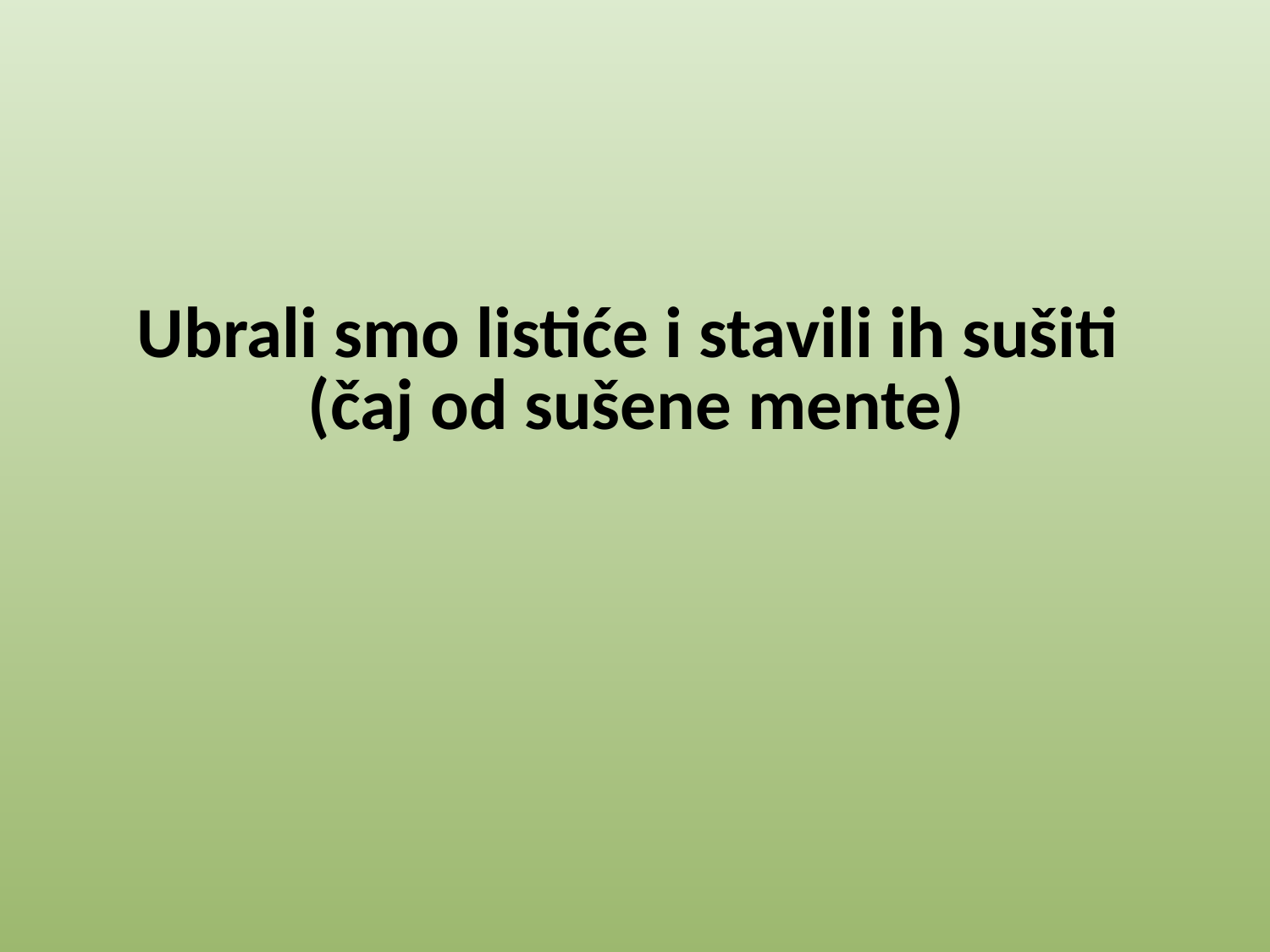

# Ubrali smo listiće i stavili ih sušiti (čaj od sušene mente)